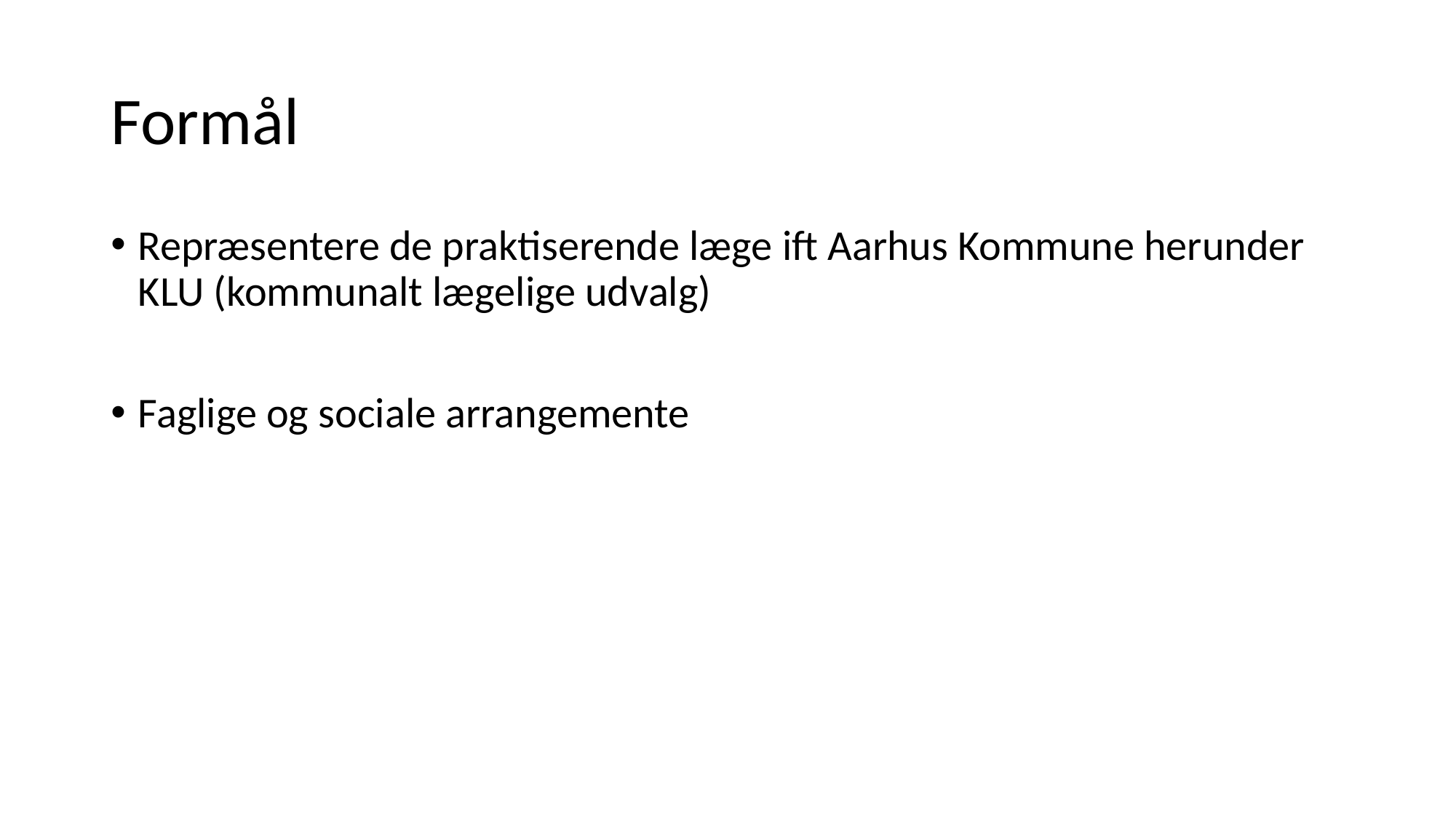

# Formål
Repræsentere de praktiserende læge ift Aarhus Kommune herunder KLU (kommunalt lægelige udvalg)

Faglige og sociale arrangemente